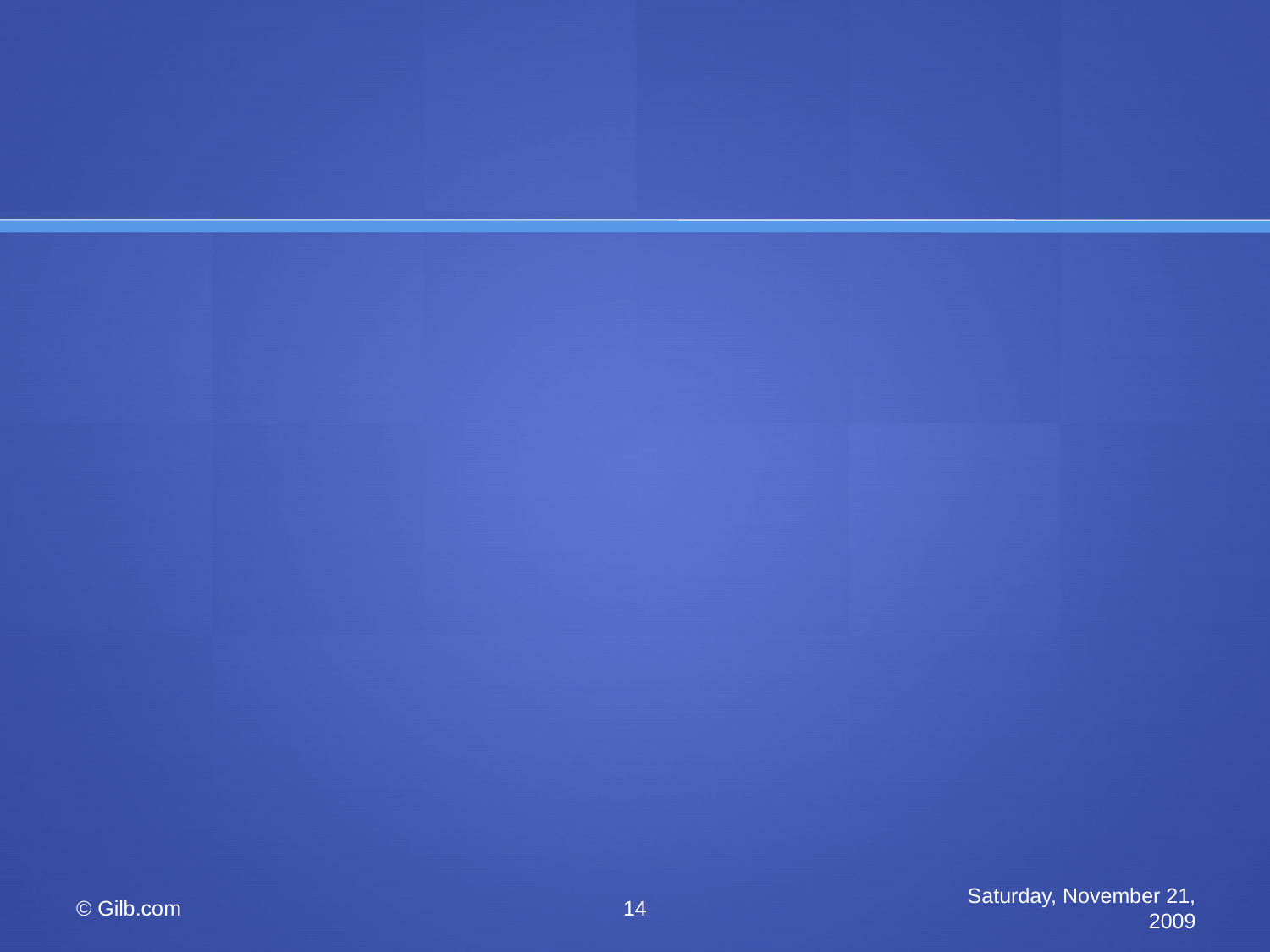

© Gilb.com
14
Saturday, November 21, 2009